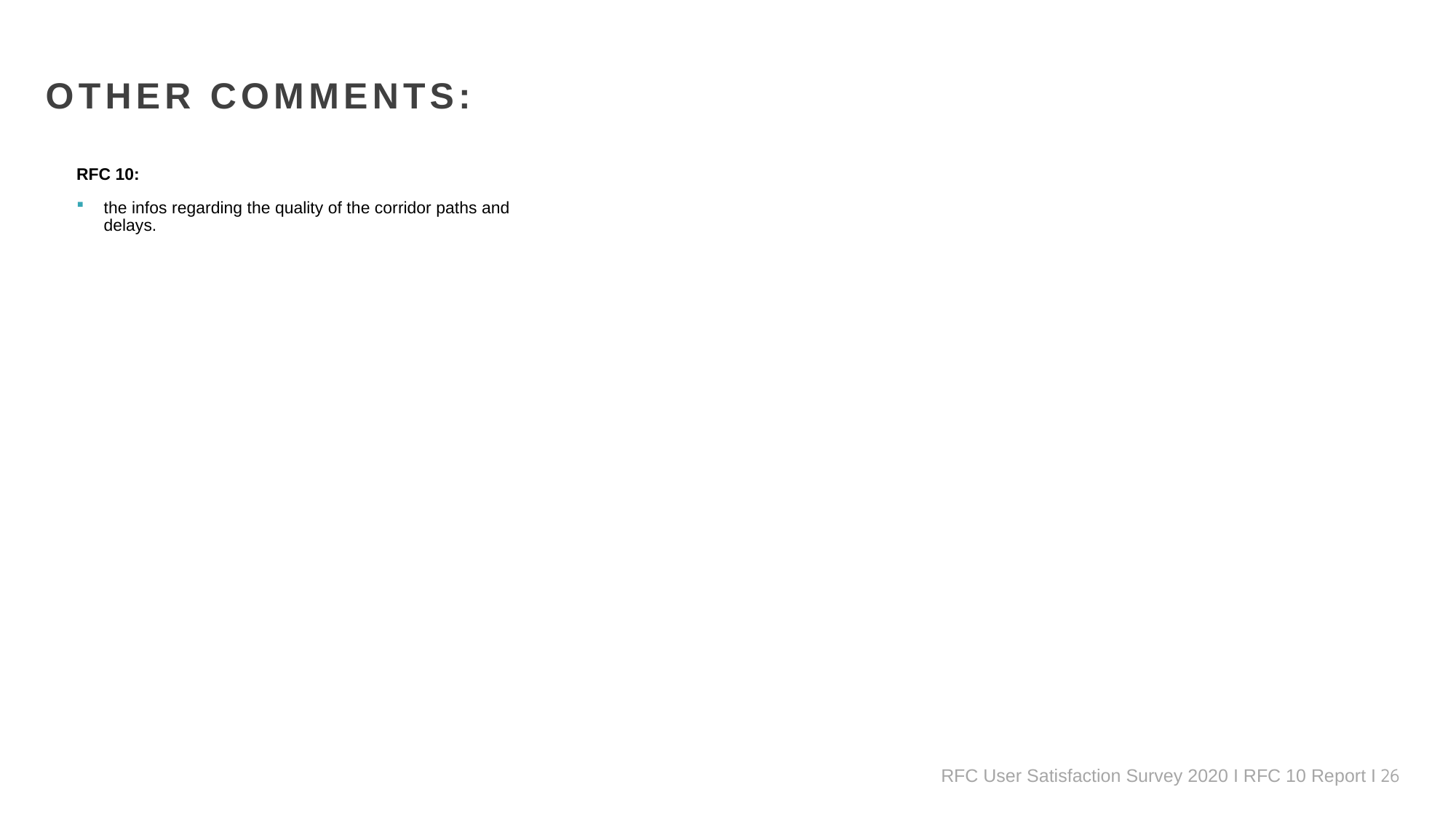

OTHER COMMENTS:
RFC 10:
the infos regarding the quality of the corridor paths and delays.